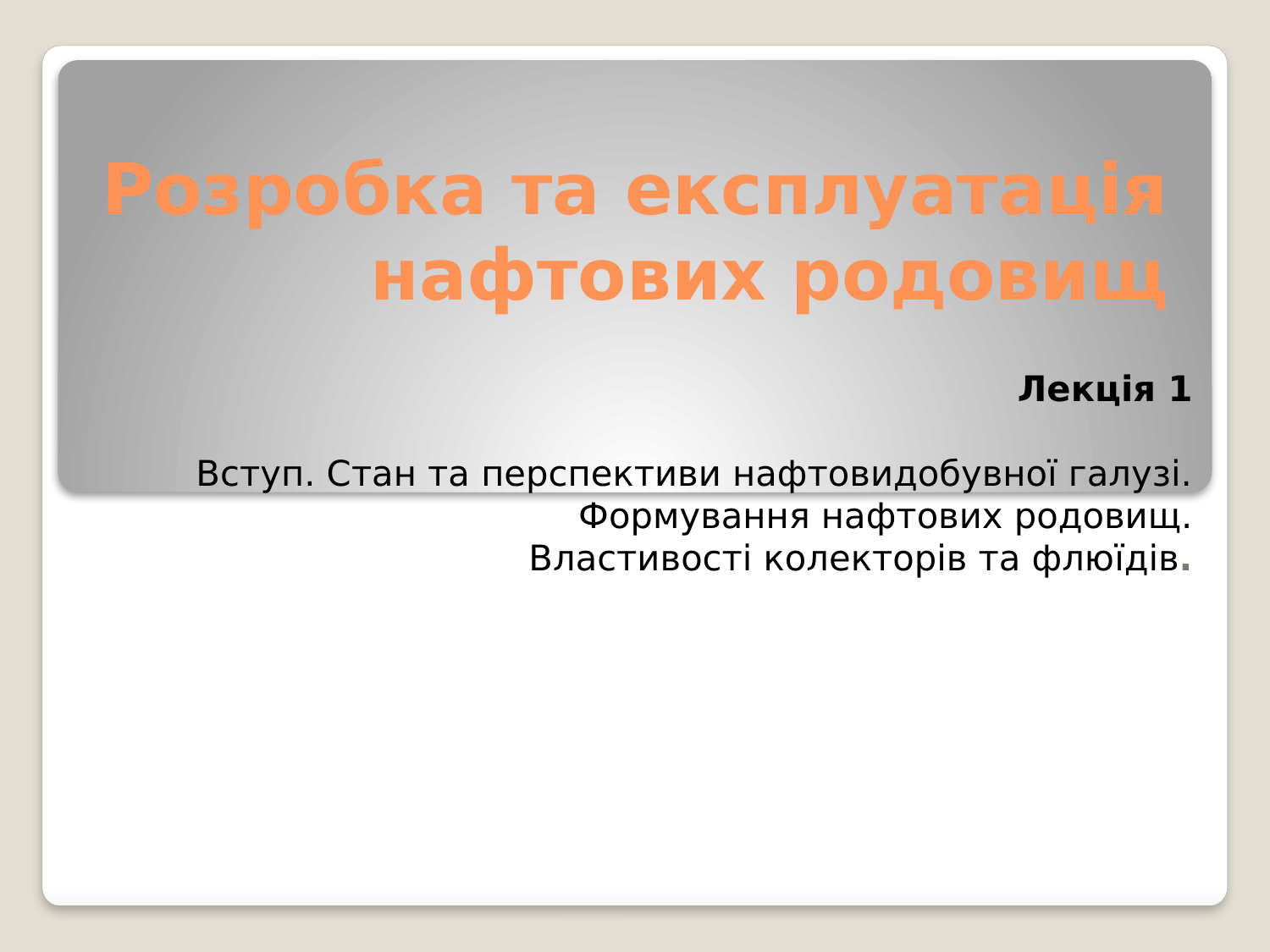

# Розробка та експлуатація нафтових родовищ
Лекція 1

Вступ. Стан та перспективи нафтовидобувної галузі.
 Формування нафтових родовищ.
Властивості колекторів та флюїдів.